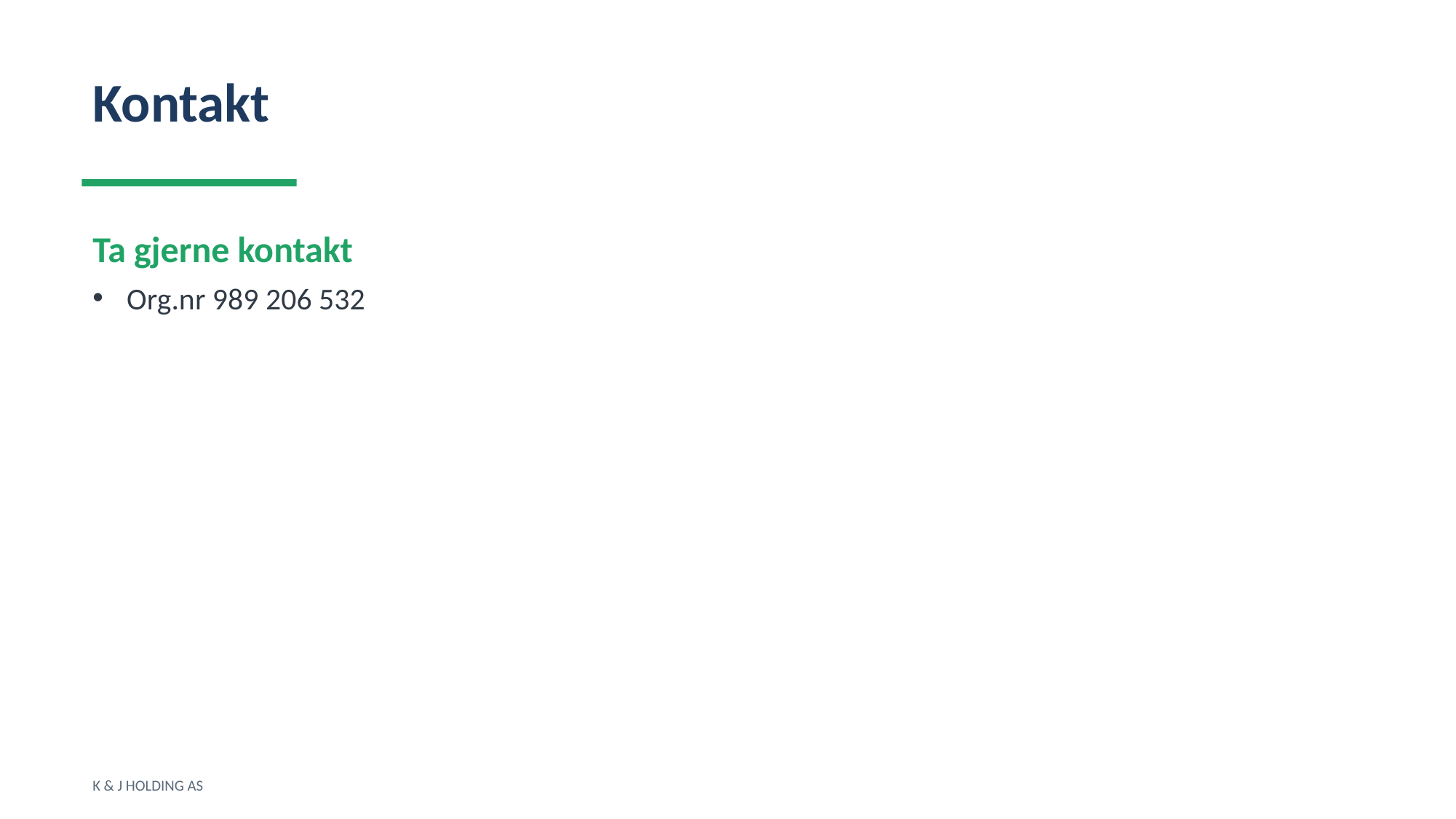

Kontakt

Ta gjerne kontakt
Org.nr 989 206 532
K & J HOLDING AS